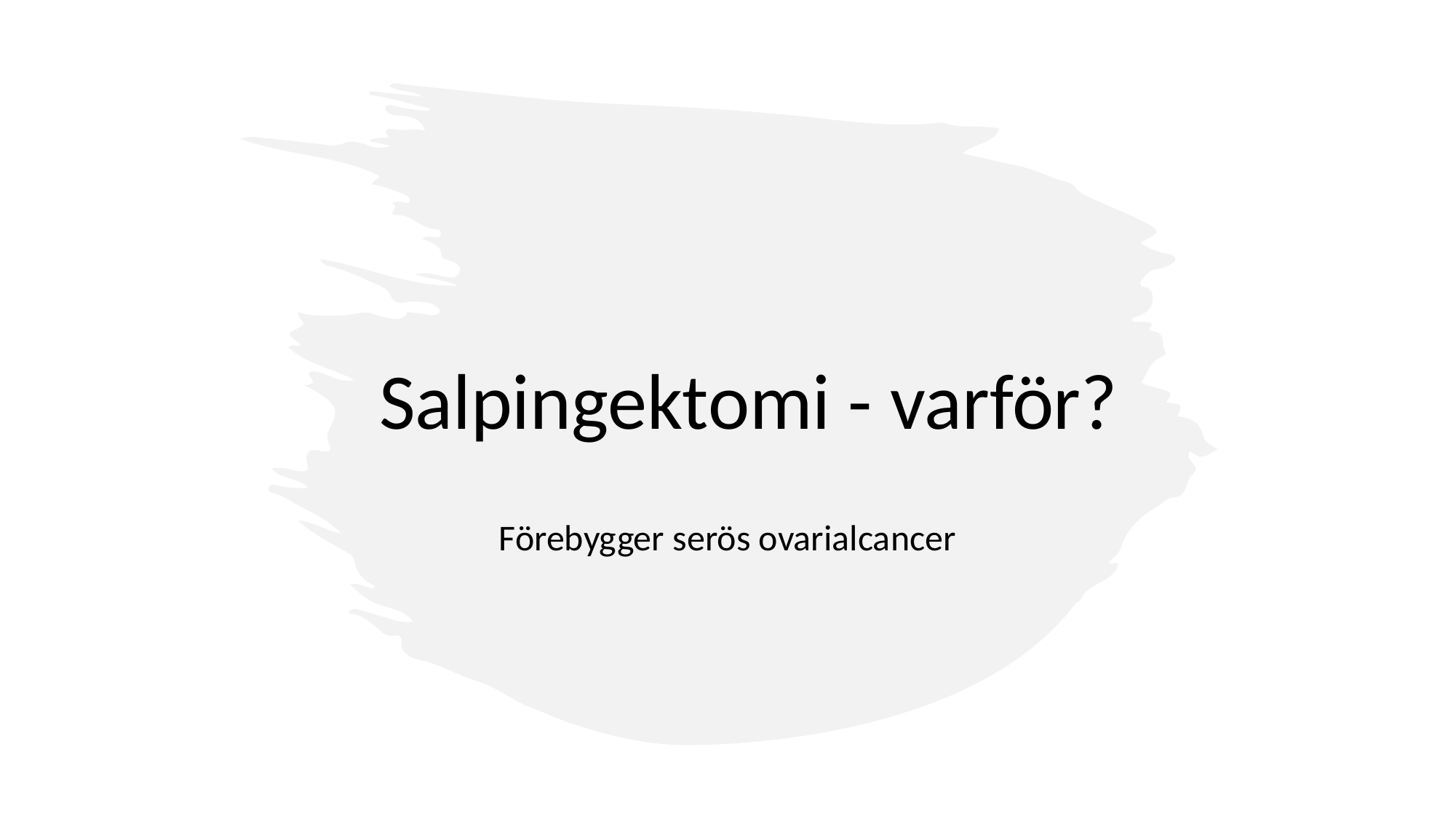

# Salpingektomi - varför?
Förebygger serös ovarialcancer